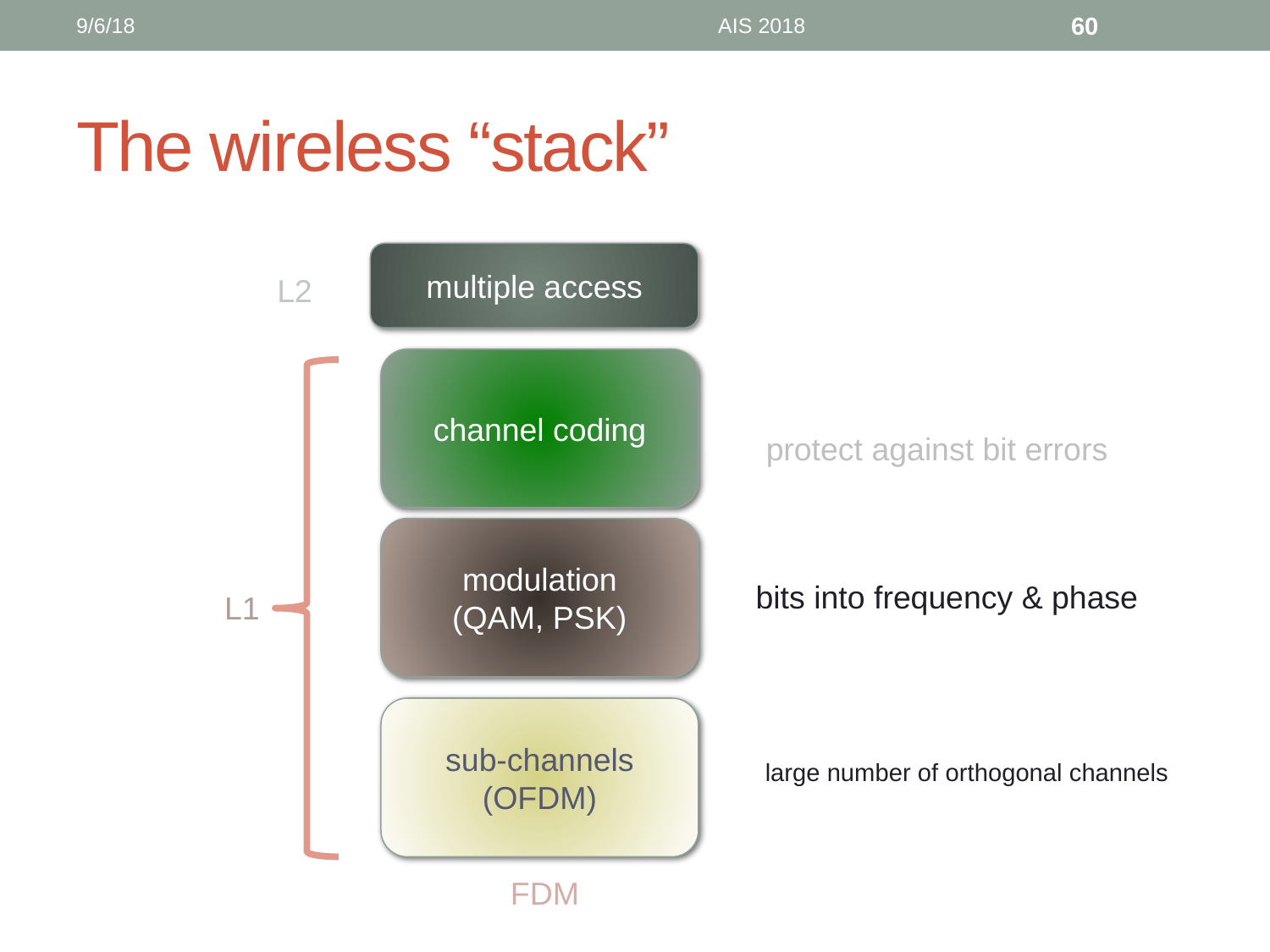

9/6/18
AIS 2018
60
# The wireless “stack”
multiple access
L2
channel coding

protect against bit errors
modulation
(QAM, PSK)
bits into frequency & phase
L1
sub-channels
(OFDM)
large number of orthogonal channels
FDM